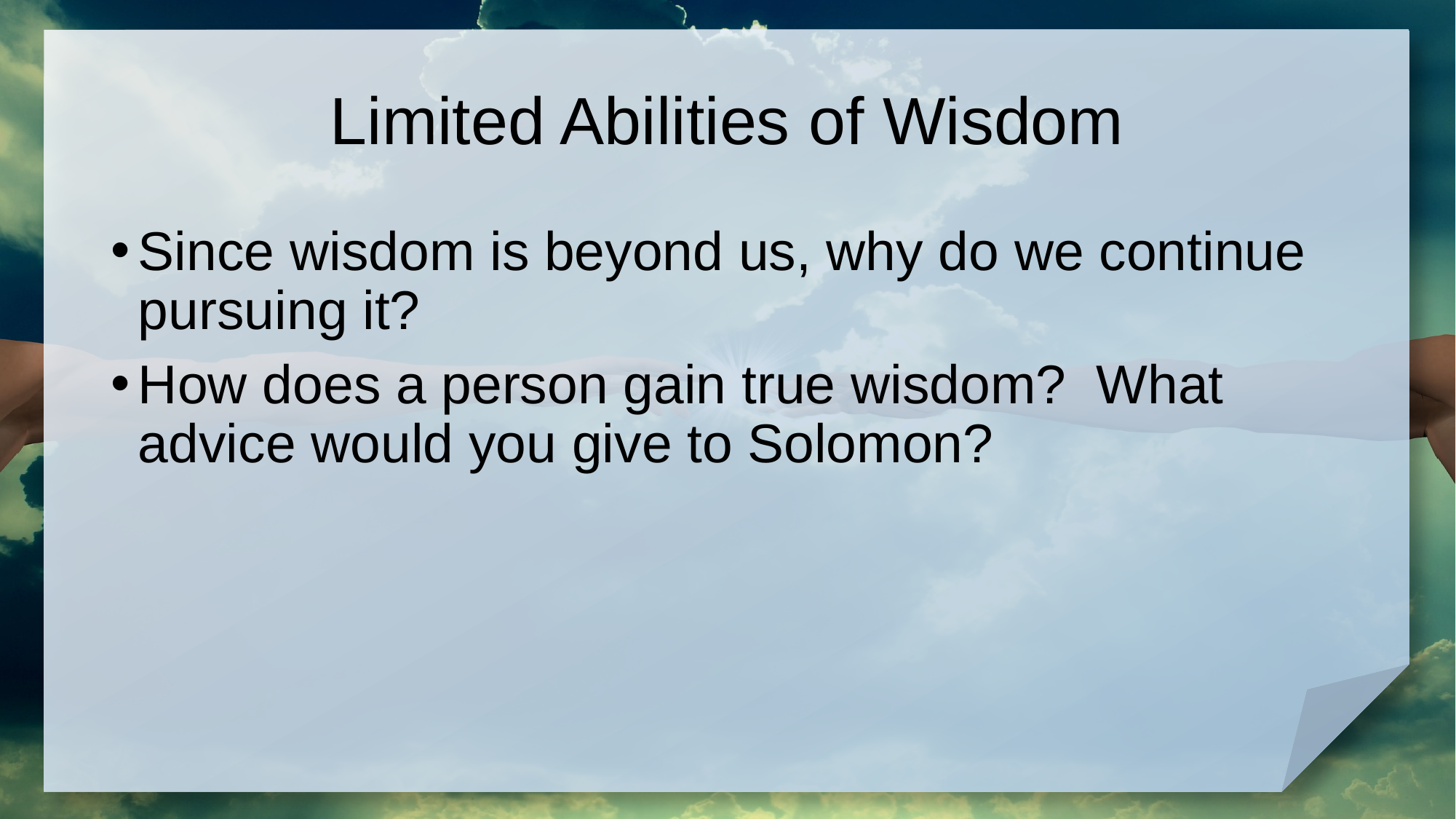

# Limited Abilities of Wisdom
Since wisdom is beyond us, why do we continue pursuing it?
How does a person gain true wisdom?  What advice would you give to Solomon?